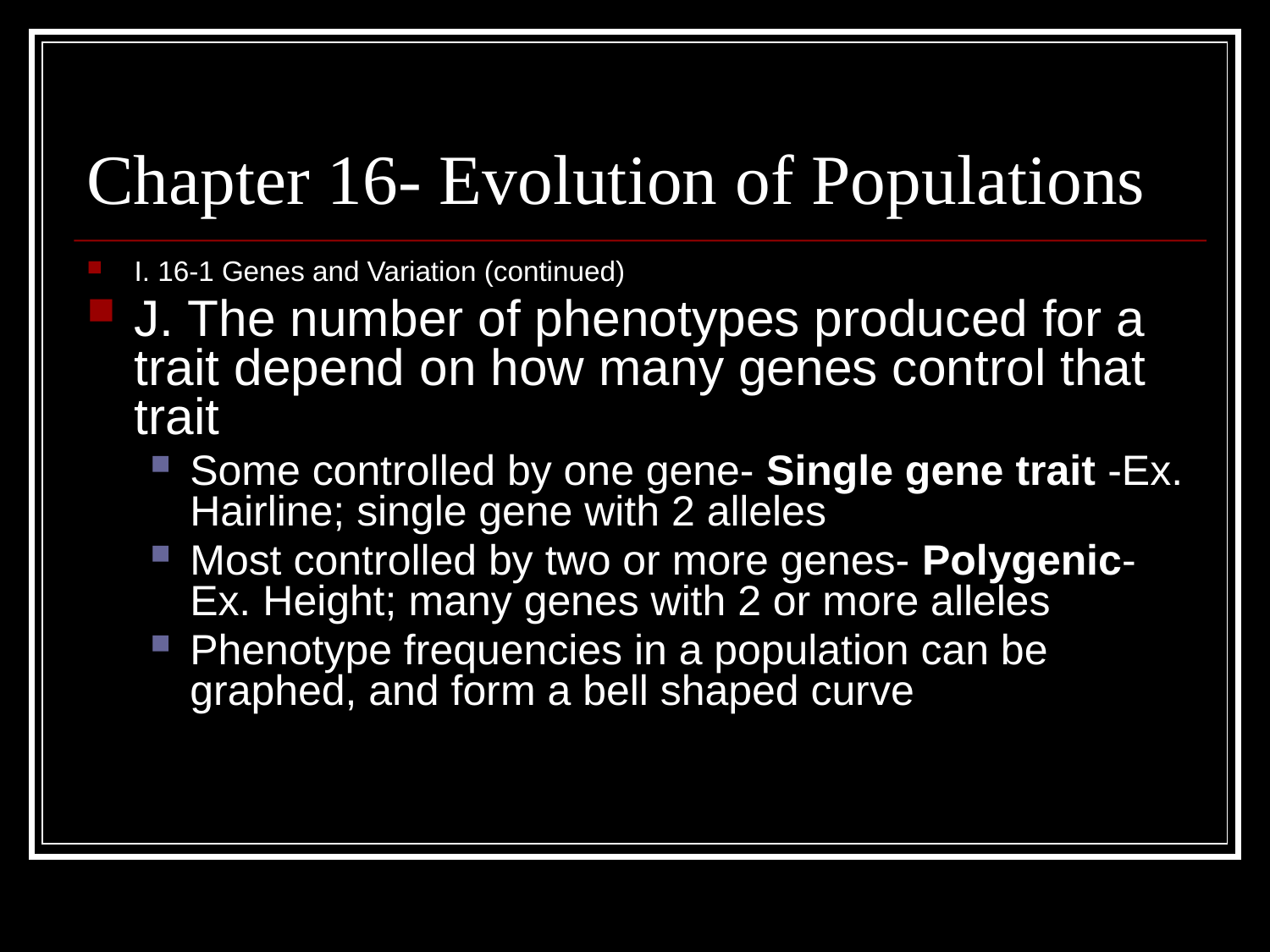

# Chapter 16- Evolution of Populations
I. 16-1 Genes and Variation (continued)
J. The number of phenotypes produced for a trait depend on how many genes control that trait
Some controlled by one gene- Single gene trait -Ex. Hairline; single gene with 2 alleles
Most controlled by two or more genes- Polygenic-Ex. Height; many genes with 2 or more alleles
Phenotype frequencies in a population can be graphed, and form a bell shaped curve